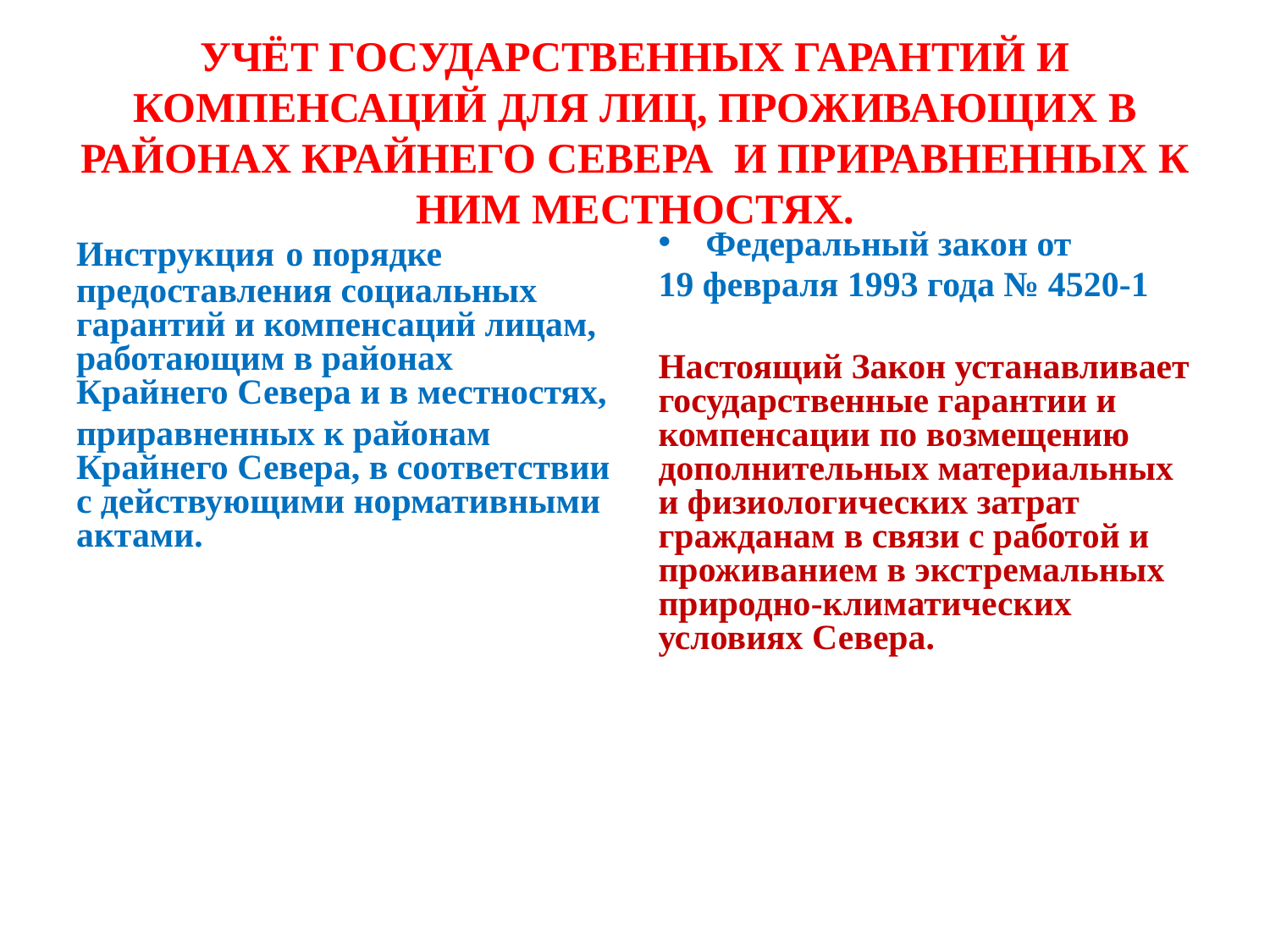

# УЧЁТ ГОСУДАРСТВЕННЫХ ГАРАНТИЙ И КОМПЕНСАЦИЙ ДЛЯ ЛИЦ, ПРОЖИВАЮЩИХ В РАЙОНАХ КРАЙНЕГО СЕВЕРА  И ПРИРАВНЕННЫХ К НИМ МЕСТНОСТЯХ.
Инструкция о порядке предоставления социальных гарантий и компенсаций лицам, работающим в районах Крайнего Севера и в местностях,
приравненных к районам Крайнего Севера, в соответствии с действующими нормативными актами.
Федеральный закон от
19 февраля 1993 года № 4520-1

Настоящий Закон устанавливает государственные гарантии и компенсации по возмещению дополнительных материальных и физиологических затрат гражданам в связи с работой и проживанием в экстремальных природно-климатических условиях Севера.